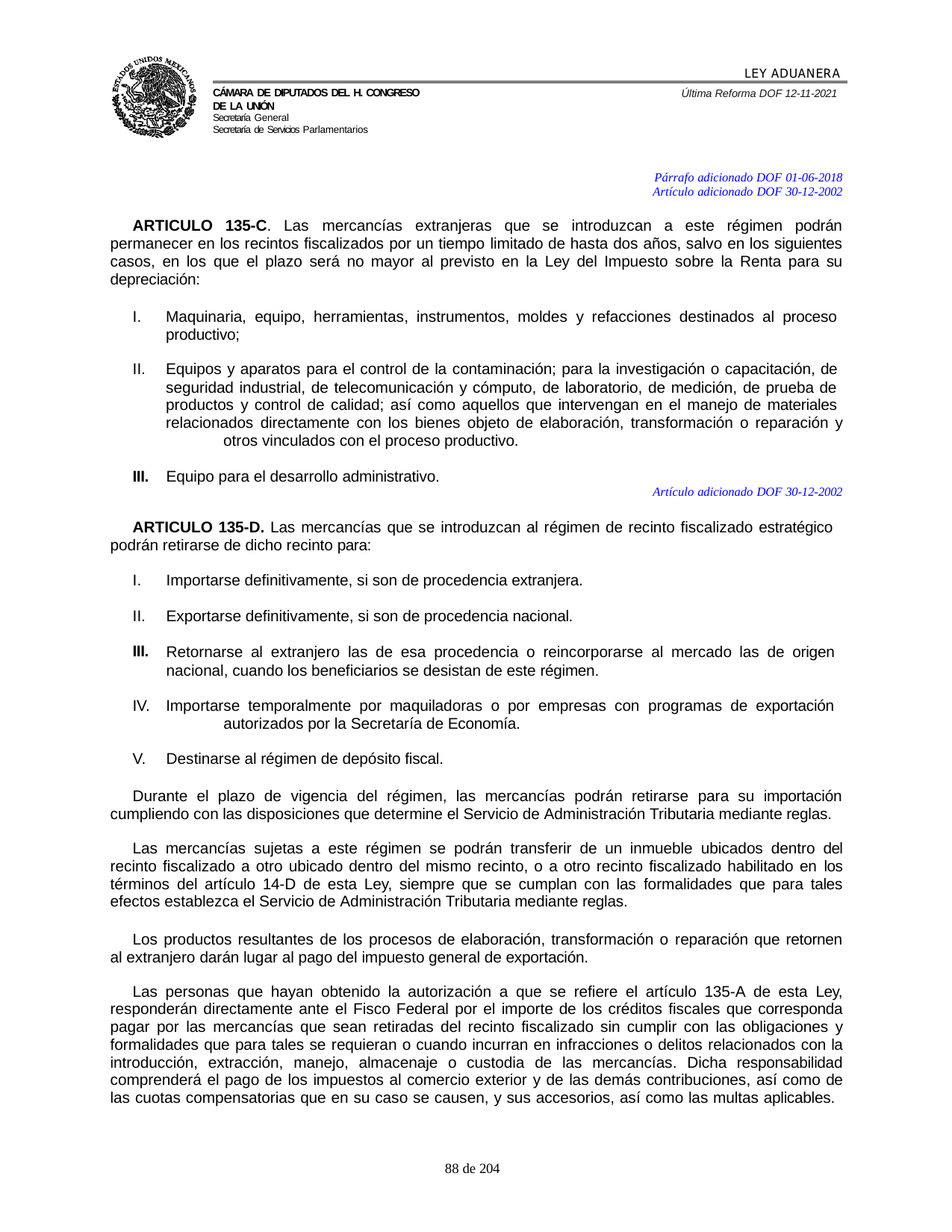

LEY ADUANERA

Última Reforma DOF 12-11-2021
Cámara de Diputados del H. Congreso de la Unión
Secretaría General
Secretaría de Servicios Parlamentarios
Párrafo adicionado DOF 01-06-2018 Artículo adicionado DOF 30-12-2002

ARTICULO 135-C. Las  mercancías extranjeras que se introduzcan a este régimen podrán permanecer en los recintos fiscalizados por un tiempo limitado de hasta dos años, salvo en los siguientes casos, en los que el plazo será no mayor al previsto en la Ley del Impuesto sobre la Renta para su depreciación:

Maquinaria, equipo, herramientas, instrumentos, moldes y refacciones destinados al proceso 	productivo;
Equipos y aparatos para el control de la contaminación; para la investigación o capacitación, de 	seguridad industrial, de telecomunicación y cómputo, de laboratorio, de medición, de prueba de 	productos y control de calidad; así como aquellos que intervengan en el manejo de materiales 	relacionados directamente con los bienes objeto de elaboración, transformación o reparación y 	otros vinculados con el proceso productivo.
III.
Equipo para el desarrollo administrativo.
Artículo adicionado DOF 30-12-2002

ARTICULO 135-D. Las mercancías que se introduzcan al régimen de recinto fiscalizado estratégico podrán retirarse de dicho recinto para:
Importarse definitivamente, si son de procedencia extranjera.
Exportarse definitivamente, si son de procedencia nacional.
III.
Retornarse al extranjero las de esa procedencia o reincorporarse al mercado las de origen nacional, cuando los beneficiarios se desistan de este régimen.
Importarse temporalmente por maquiladoras o por empresas con programas de exportación 	autorizados por la Secretaría de Economía.
Destinarse al régimen de depósito fiscal.

Durante el plazo de vigencia del régimen, las mercancías podrán retirarse para su importación cumpliendo con las disposiciones que determine el Servicio de Administración Tributaria mediante reglas.
Las mercancías sujetas a este régimen se podrán transferir de un inmueble ubicados dentro del recinto fiscalizado a otro ubicado dentro del mismo recinto, o a otro recinto fiscalizado habilitado en los términos del artículo 14-D de esta Ley, siempre que se cumplan con las formalidades que para tales efectos establezca el Servicio de Administración Tributaria mediante reglas.

Los productos resultantes de los procesos de elaboración, transformación o reparación que retornen al extranjero darán lugar al pago del impuesto general de exportación.
Las personas que hayan obtenido la autorización a que se refiere el artículo 135-A de esta Ley, responderán directamente ante el Fisco Federal por el importe de los créditos fiscales que corresponda pagar por las mercancías que sean retiradas del recinto fiscalizado sin cumplir con las obligaciones y formalidades que para tales se requieran o cuando incurran en infracciones o delitos relacionados con la introducción, extracción, manejo, almacenaje o custodia de las mercancías. Dicha responsabilidad comprenderá el pago de los impuestos al comercio exterior y de las demás contribuciones, así como de las cuotas compensatorias que en su caso se causen, y sus accesorios, así como las multas aplicables.
88 de 204